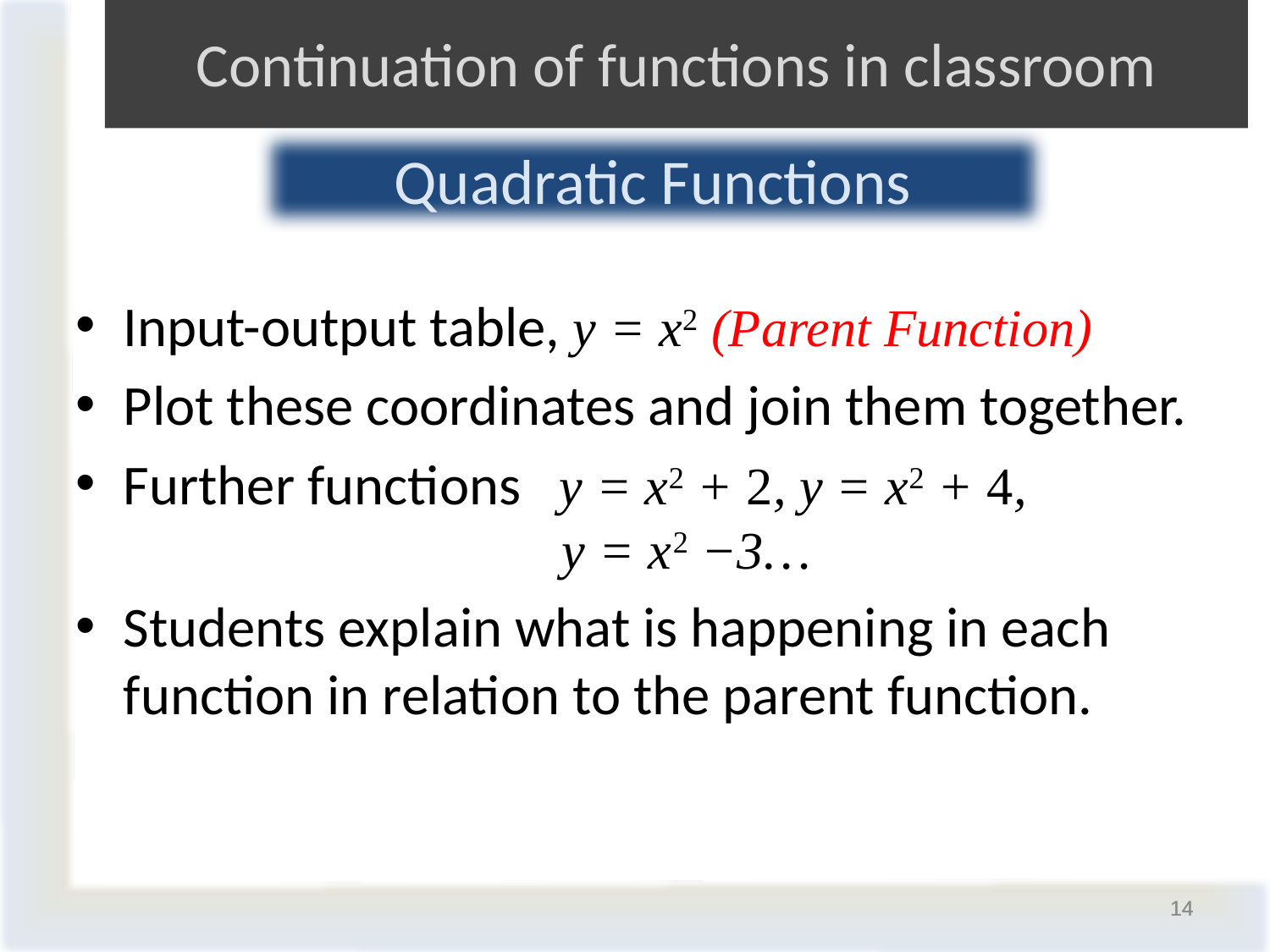

# Continuation of functions in classroom
Quadratic Functions
Input-output table, y = x2 (Parent Function)
Plot these coordinates and join them together.
Further functions   y = x2 + 2, y = x2 + 4,
                                 y = x2 −3…
Students explain what is happening in each function in relation to the parent function.
14
14